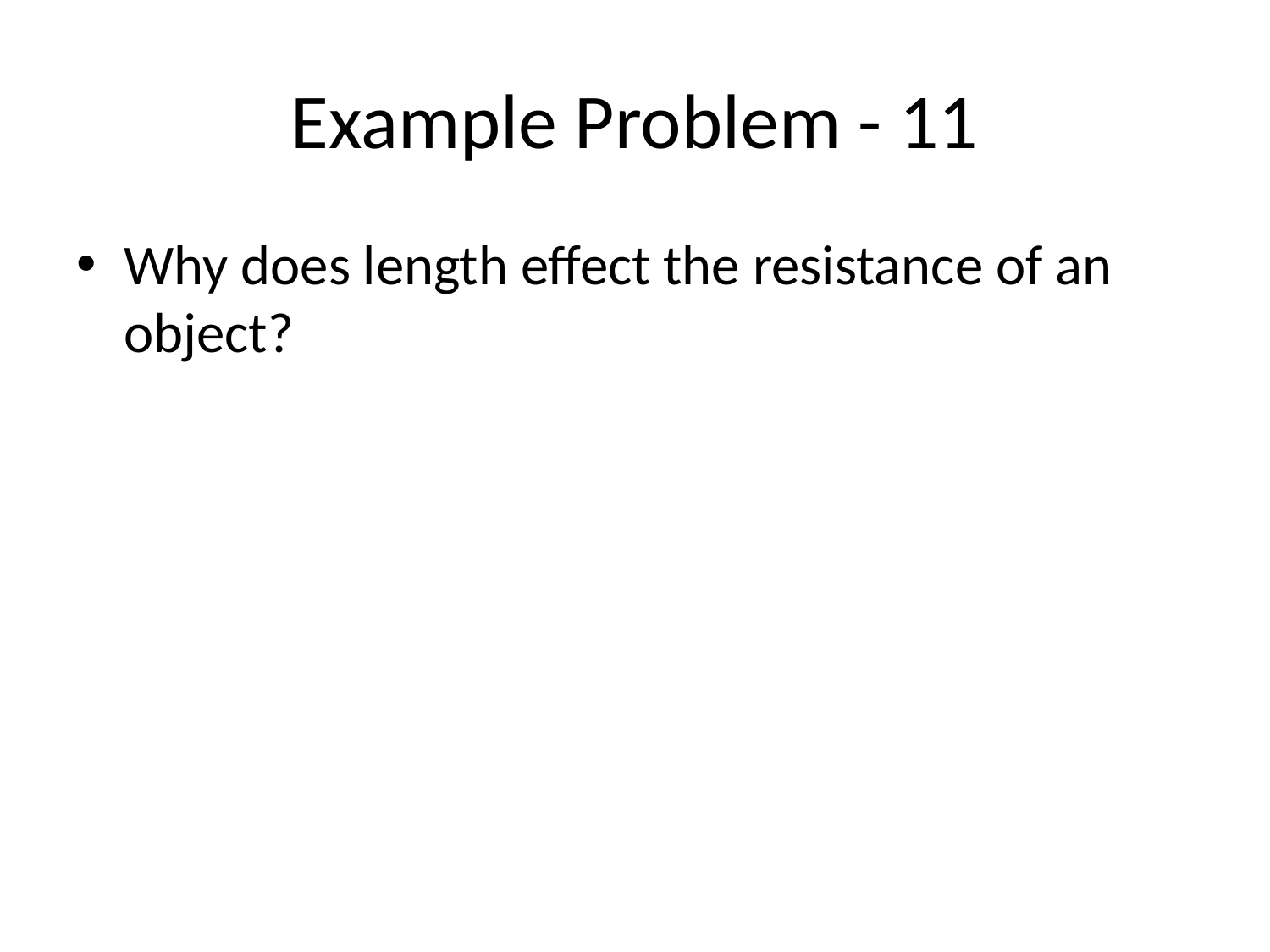

# Example Problem - 11
Why does length effect the resistance of an object?